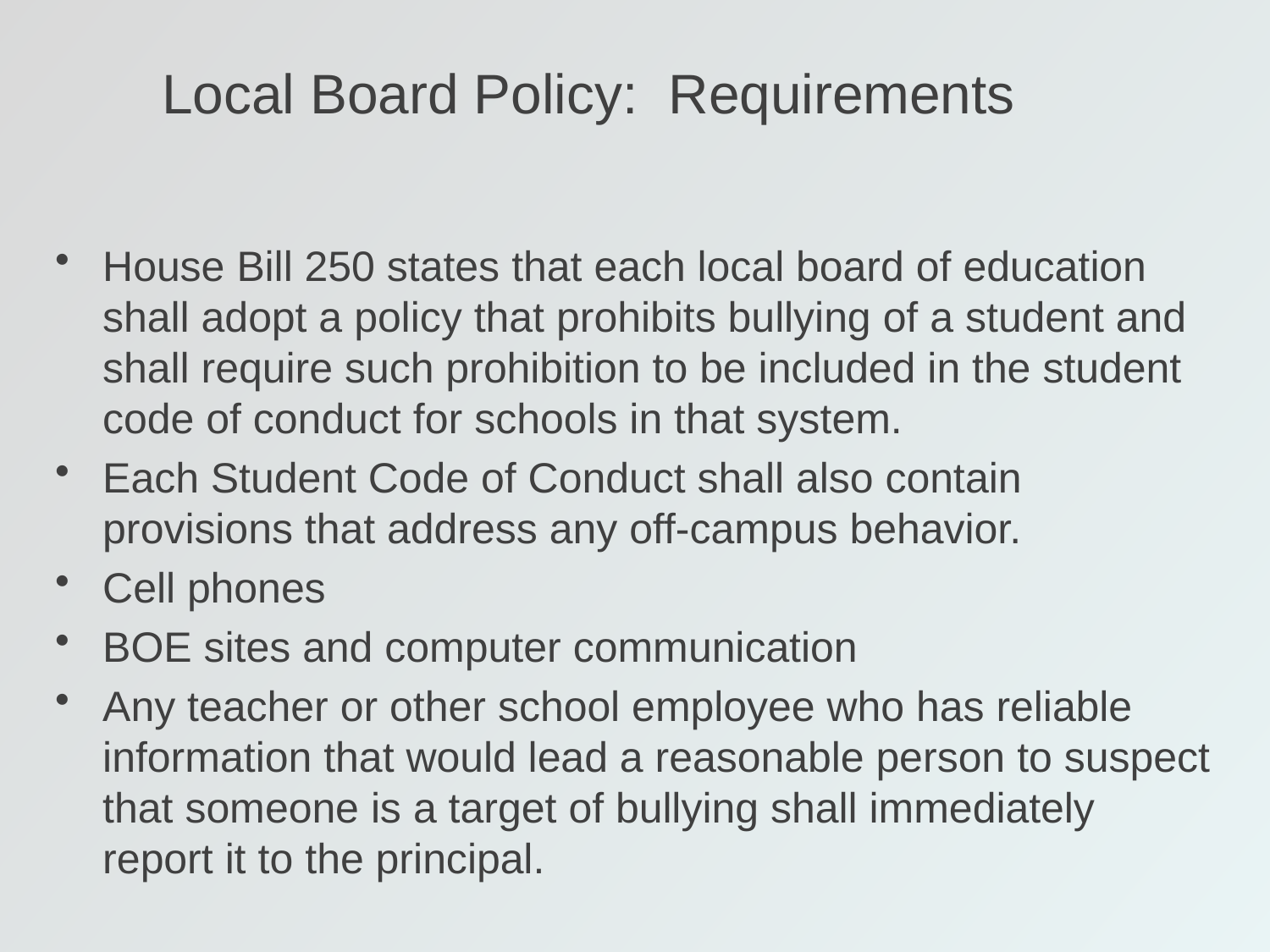

# Local Board Policy:  Requirements
House Bill 250 states that each local board of education shall adopt a policy that prohibits bullying of a student and shall require such prohibition to be included in the student code of conduct for schools in that system.
Each Student Code of Conduct shall also contain provisions that address any off-campus behavior.
Cell phones
BOE sites and computer communication
Any teacher or other school employee who has reliable information that would lead a reasonable person to suspect that someone is a target of bullying shall immediately report it to the principal.